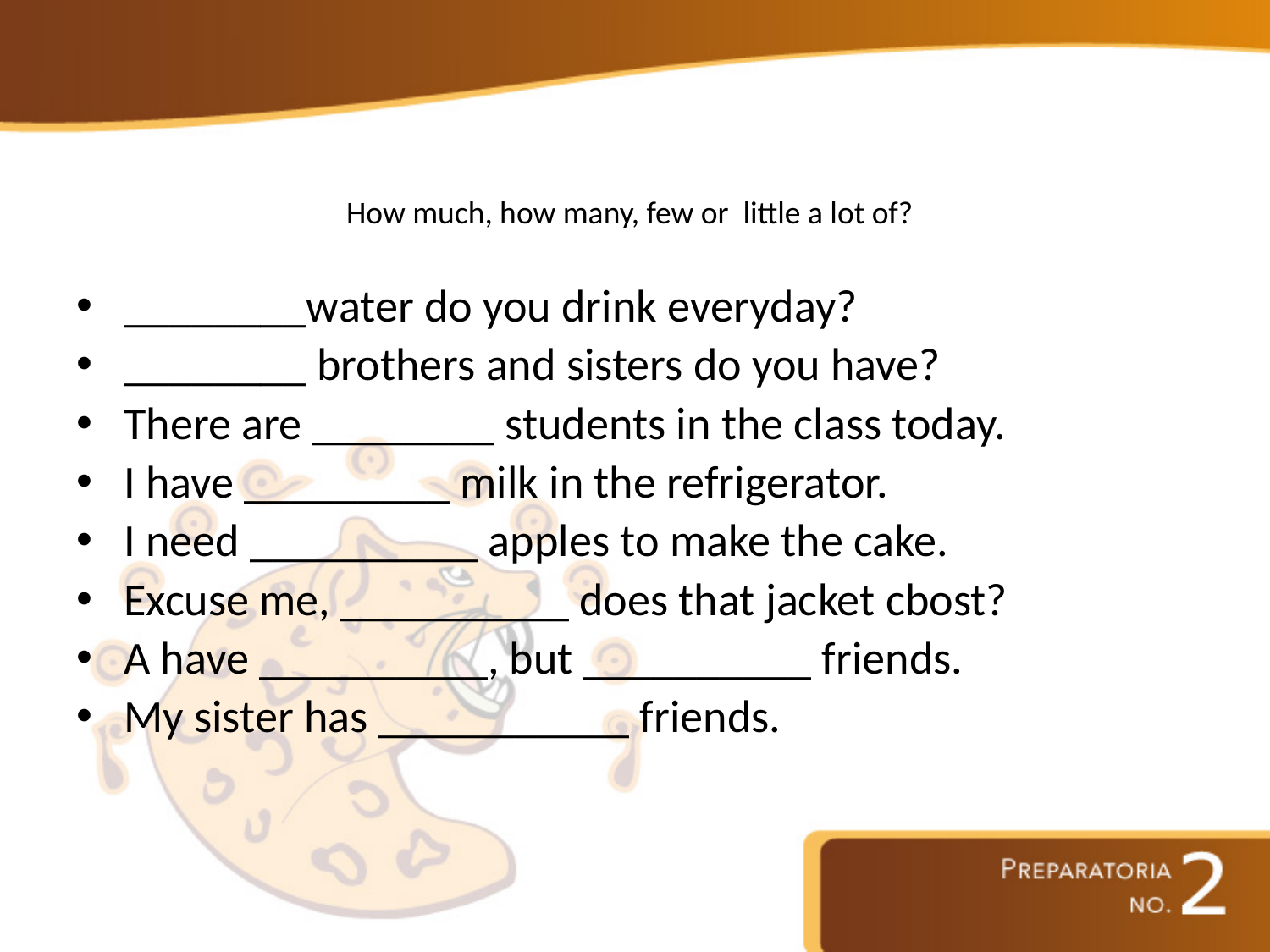

#
How much, how many, few or  little a lot of?

________water do you drink everyday?
________ brothers and sisters do you have?
There are ________ students in the class today.
I have _________ milk in the refrigerator.
I need __________ apples to make the cake.
Excuse me, __________ does that jacket cbost?
A have __________, but __________ friends.
My sister has ___________ friends.